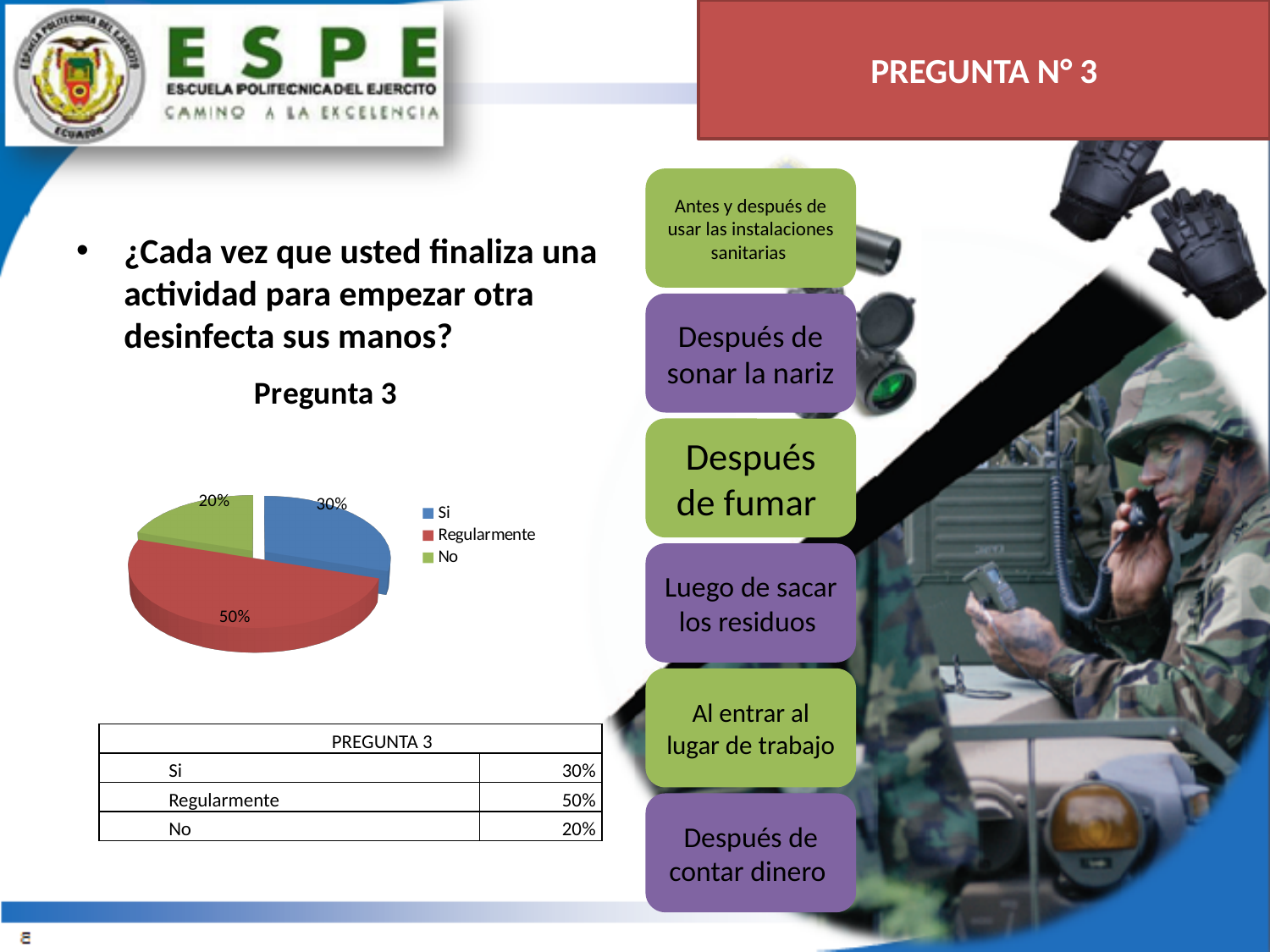

# PREGUNTA N° 3
Antes y después de usar las instalaciones sanitarias
Después de sonar la nariz
Después de fumar
Luego de sacar los residuos
Al entrar al lugar de trabajo
Después de contar dinero
¿Cada vez que usted finaliza una actividad para empezar otra desinfecta sus manos?

[unsupported chart]

| PREGUNTA 3 |  |
| --- | --- |
| Si | 30% |
| Regularmente | 50% |
| No | 20% |